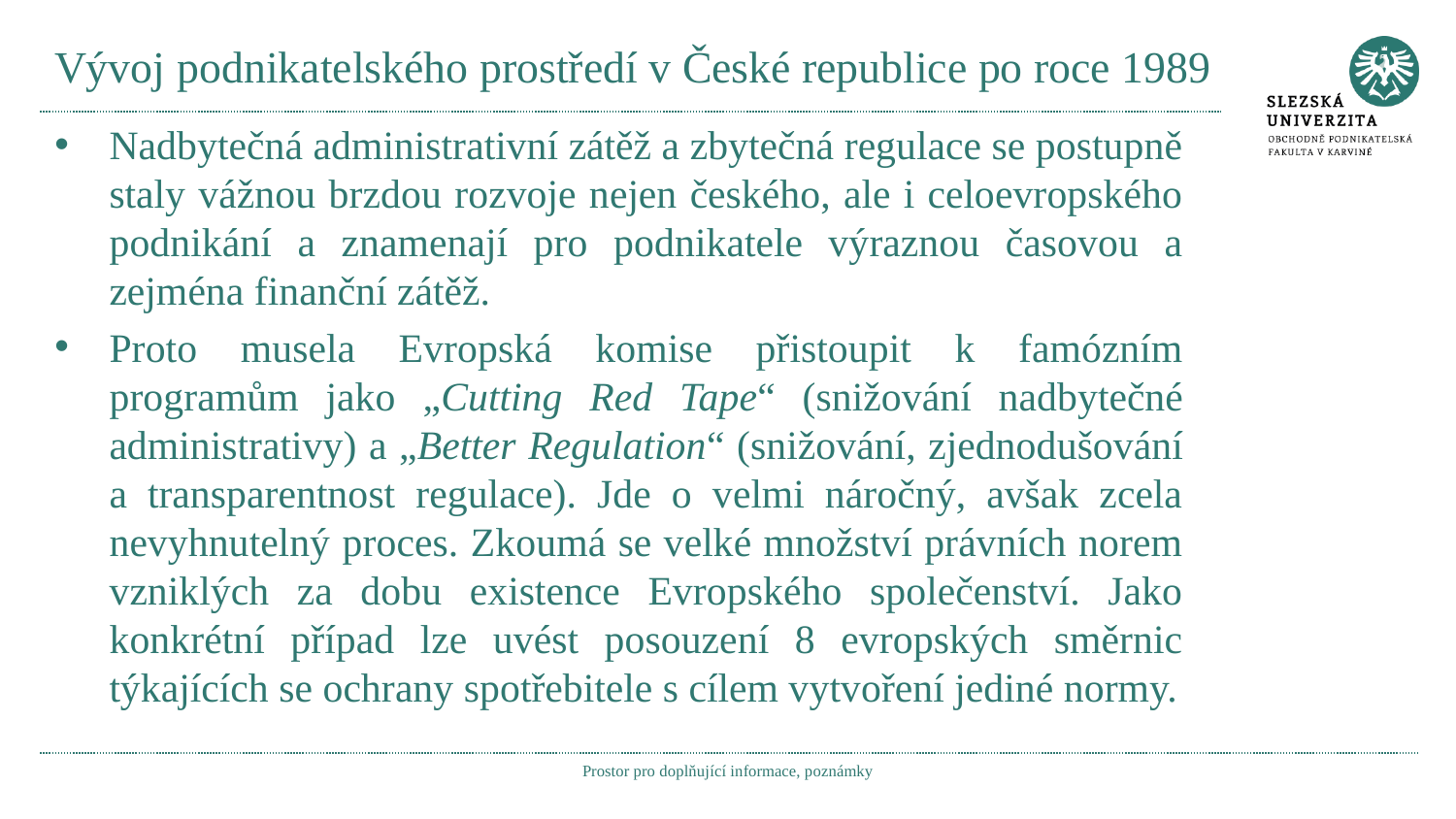

# Vývoj podnikatelského prostředí v České republice po roce 1989
Nadbytečná administrativní zátěž a zbytečná regulace se postupně staly vážnou brzdou rozvoje nejen českého, ale i celoevropského podnikání a znamenají pro podnikatele výraznou časovou a zejména finanční zátěž.
Proto musela Evropská komise přistoupit k famózním programům jako „Cutting Red Tape“ (snižování nadbytečné administrativy) a „Better Regulation“ (snižování, zjednodušování a transparentnost regulace). Jde o velmi náročný, avšak zcela nevyhnutelný proces. Zkoumá se velké množství právních norem vzniklých za dobu existence Evropského společenství. Jako konkrétní případ lze uvést posouzení 8 evropských směrnic týkajících se ochrany spotřebitele s cílem vytvoření jediné normy.
Prostor pro doplňující informace, poznámky